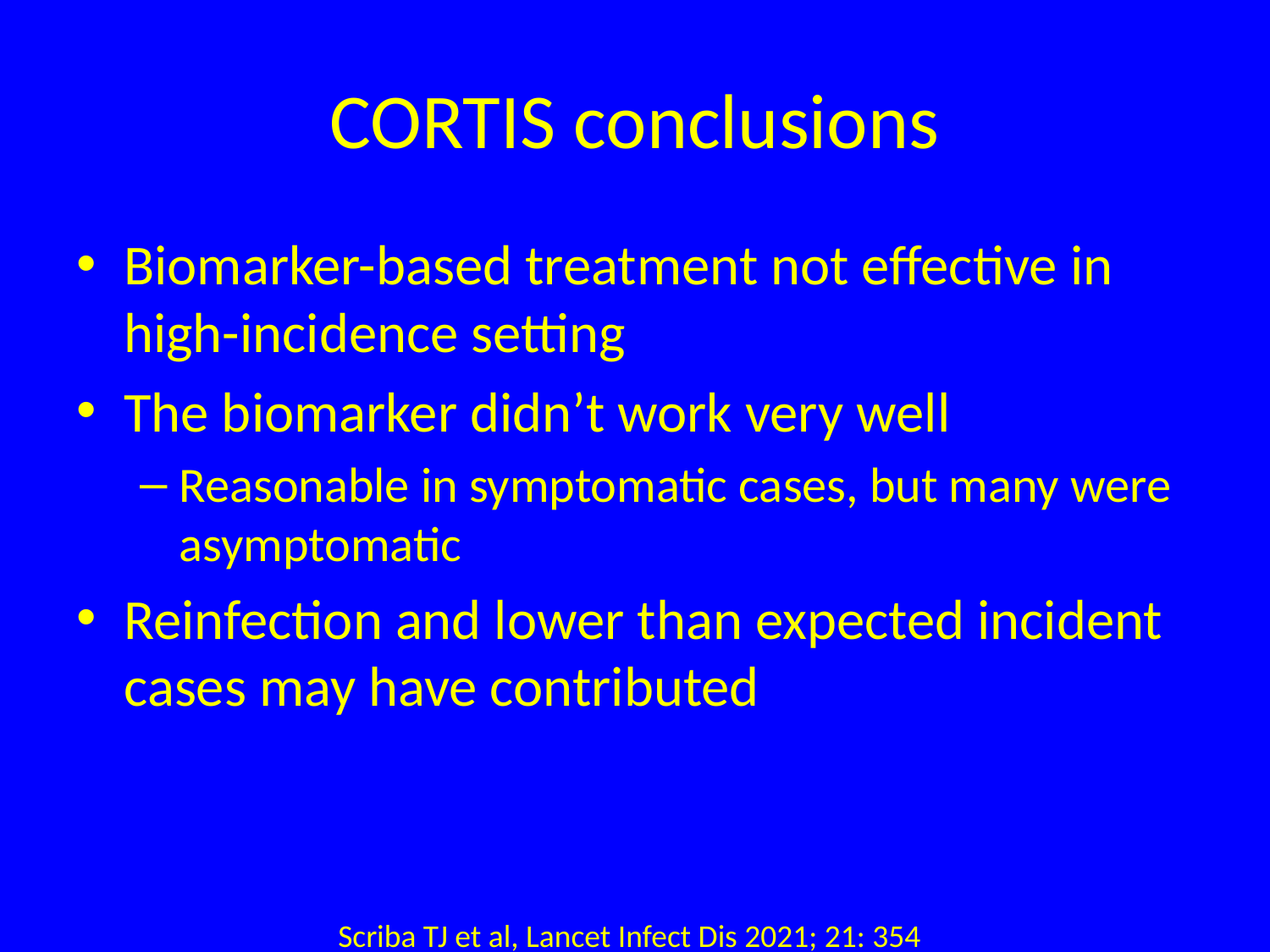

# CORTIS conclusions
Biomarker-based treatment not effective in high-incidence setting
The biomarker didn’t work very well
Reasonable in symptomatic cases, but many were asymptomatic
Reinfection and lower than expected incident cases may have contributed

Scriba TJ et al, Lancet Infect Dis 2021; 21: 354